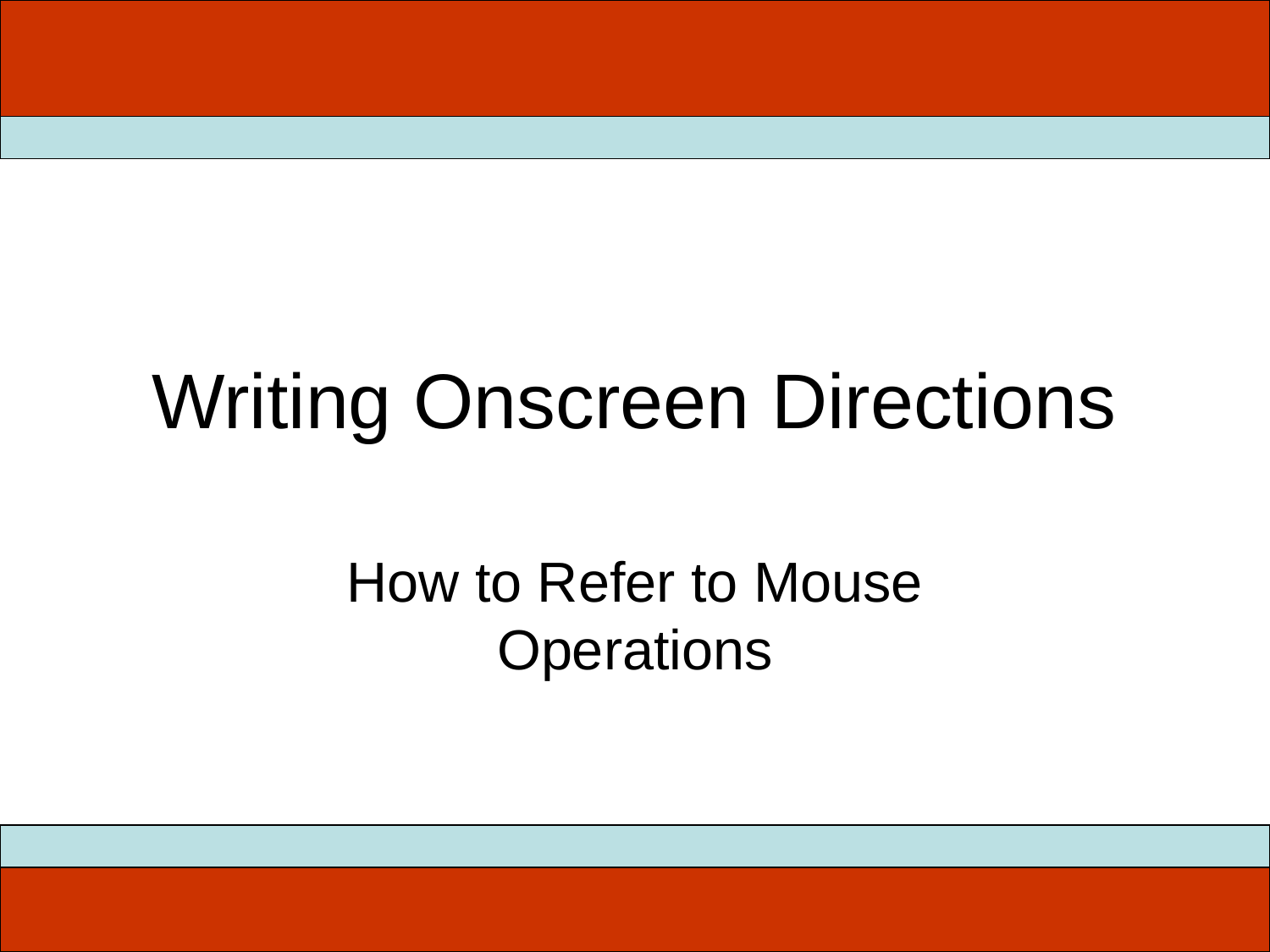

# Writing Onscreen Directions
How to Refer to Mouse Operations